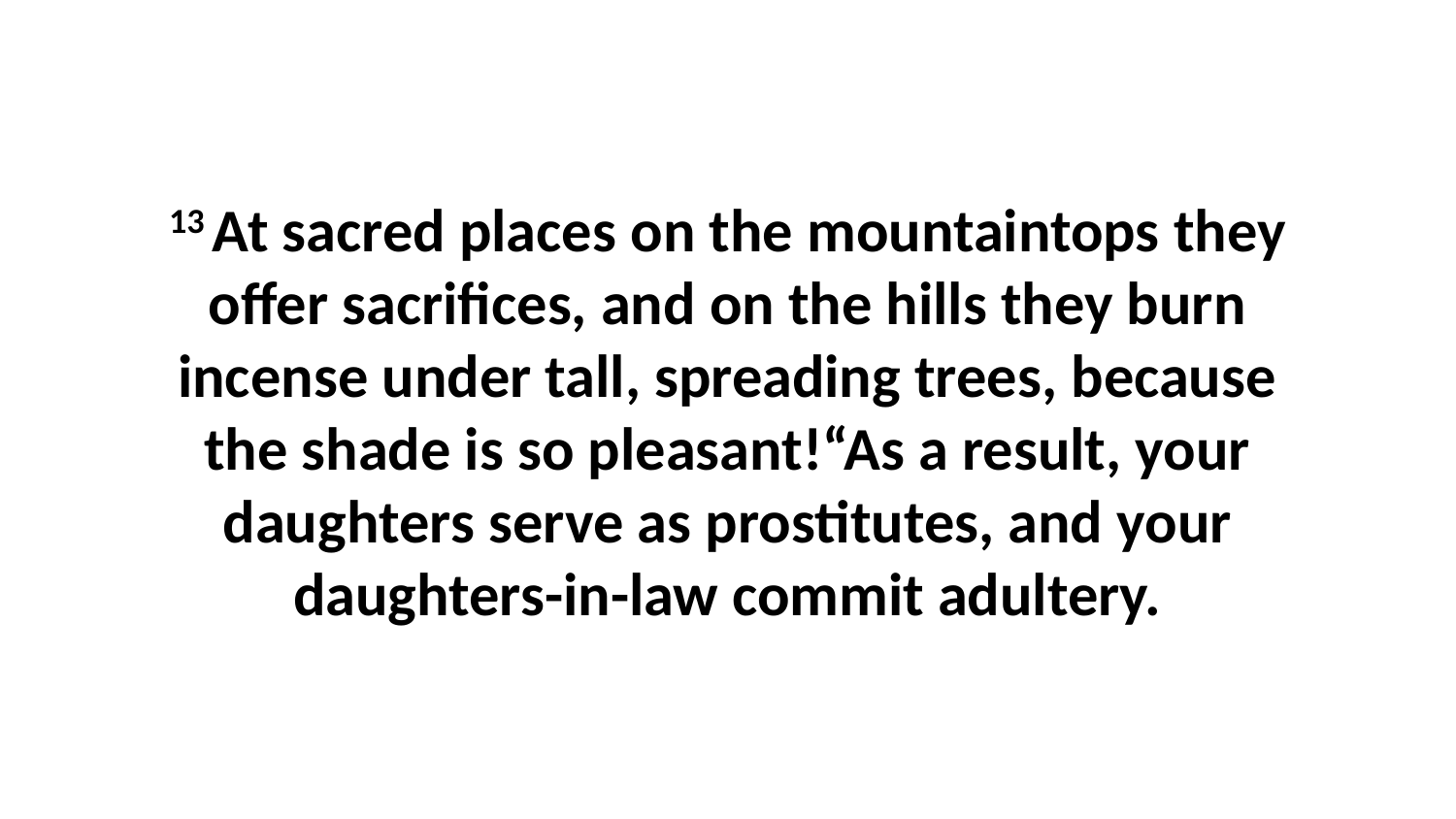

13 At sacred places on the mountaintops they offer sacrifices, and on the hills they burn incense under tall, spreading trees, because the shade is so pleasant!“As a result, your daughters serve as prostitutes, and your daughters-in-law commit adultery.